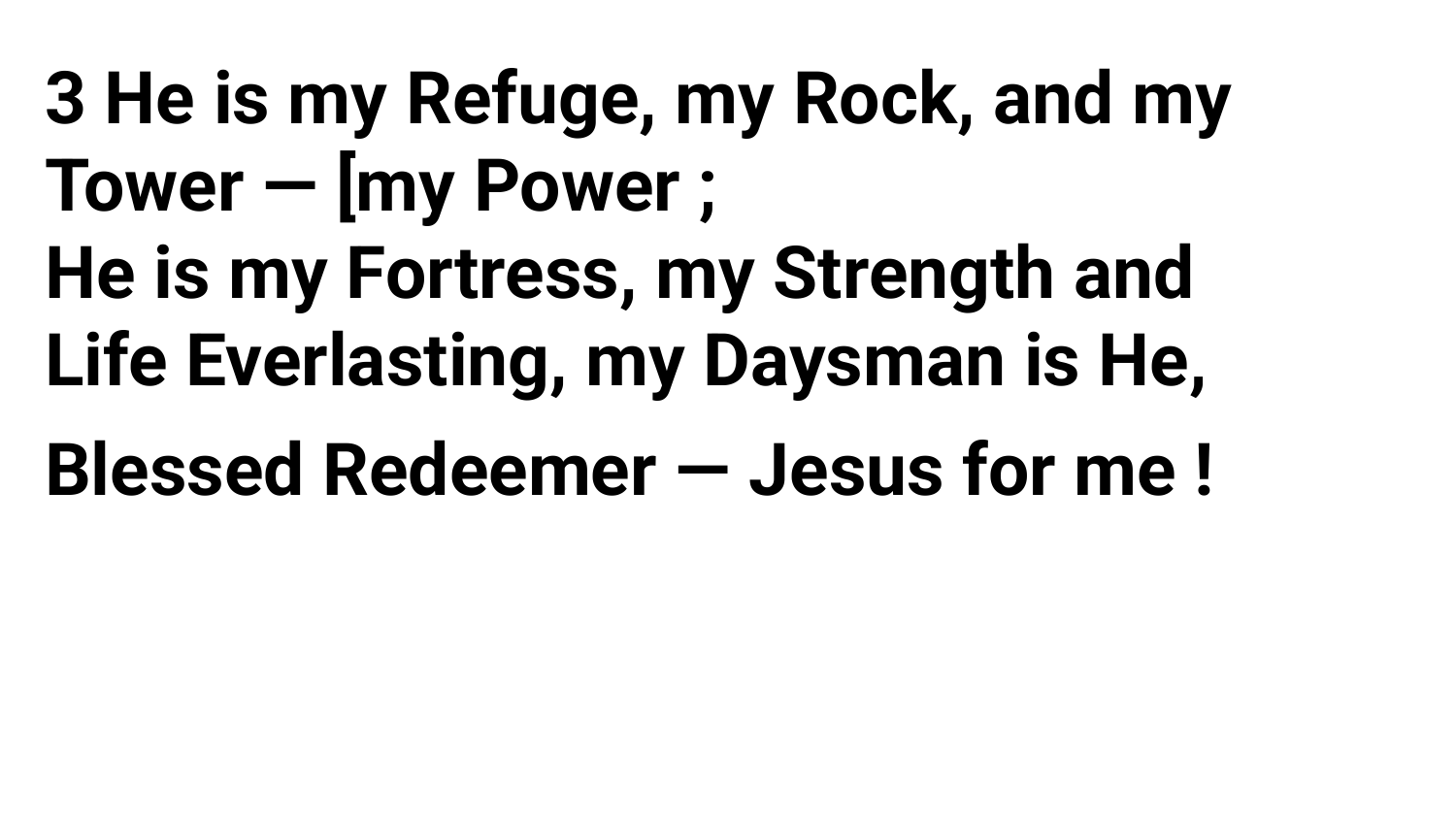

3 He is my Refuge, my Rock, and my
Tower — [my Power ;
He is my Fortress, my Strength and
Life Everlasting, my Daysman is He,
Blessed Redeemer — Jesus for me !